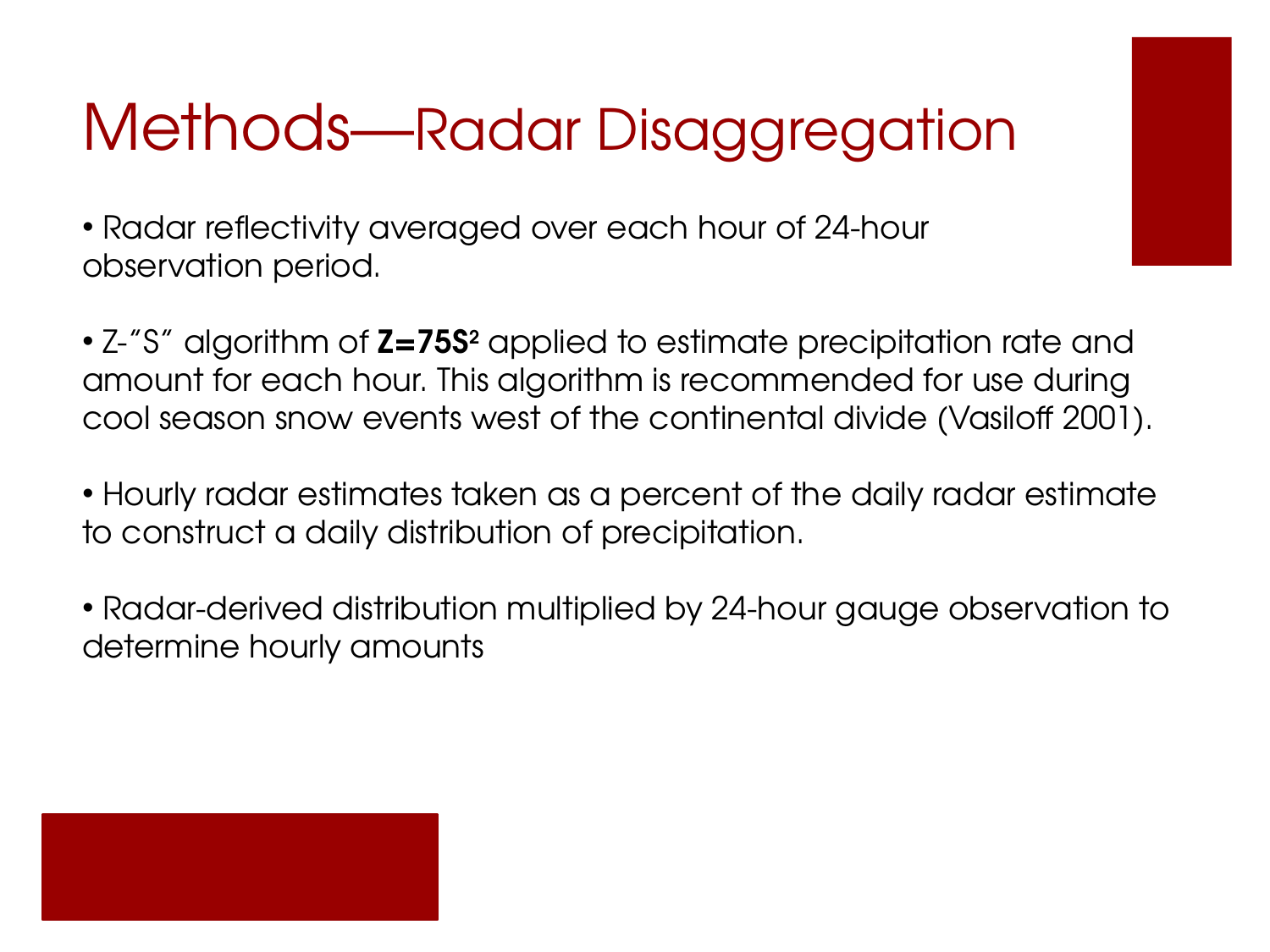

# Methods—Radar Disaggregation
 Radar reflectivity averaged over each hour of 24-hour
observation period.

 Z-”S” algorithm of Z=75S2 applied to estimate precipitation rate and amount for each hour. This algorithm is recommended for use during cool season snow events west of the continental divide (Vasiloff 2001).

 Hourly radar estimates taken as a percent of the daily radar estimate to construct a daily distribution of precipitation.

 Radar-derived distribution multiplied by 24-hour gauge observation to determine hourly amounts